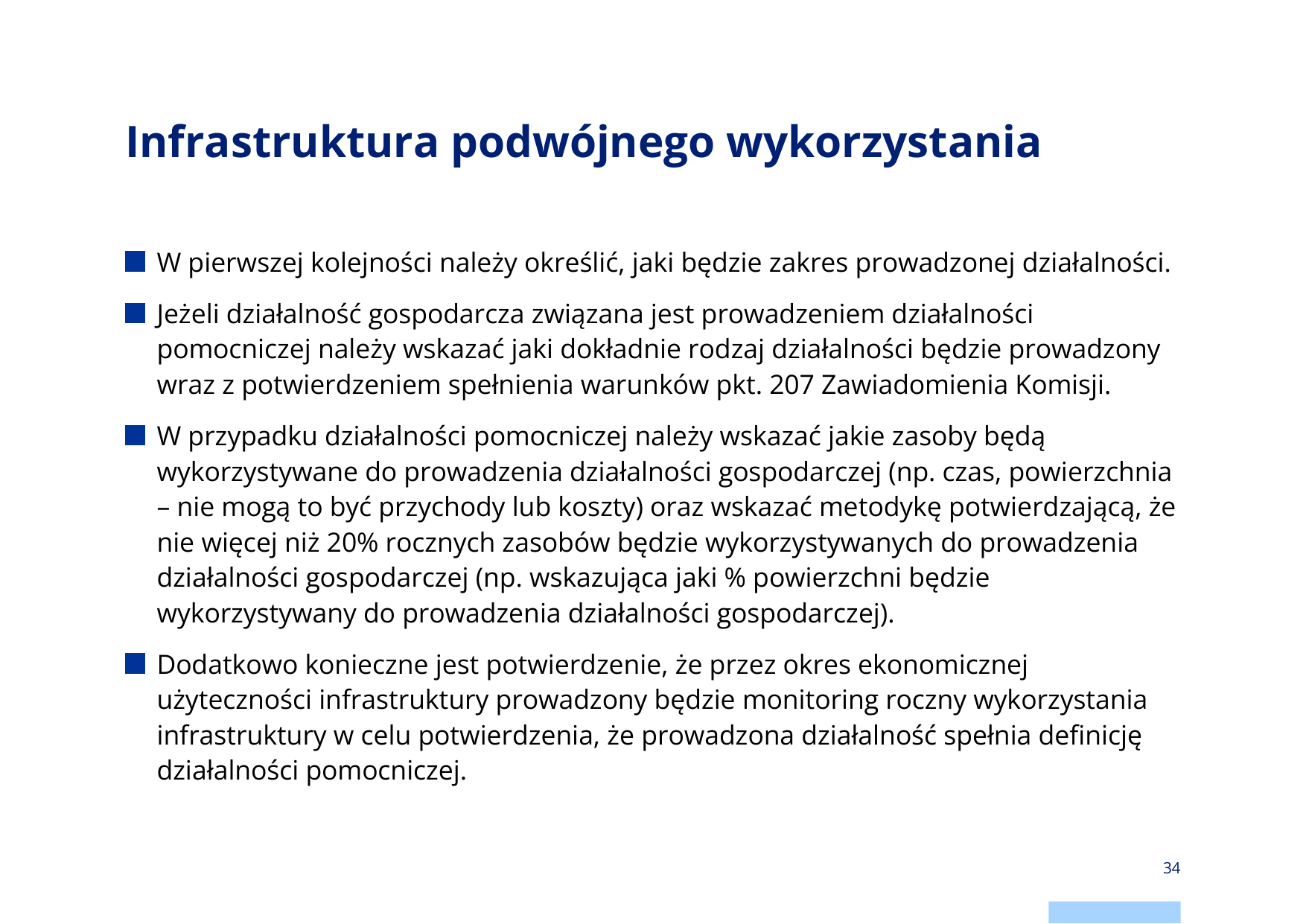

# Infrastruktura podwójnego wykorzystania
W pierwszej kolejności należy określić, jaki będzie zakres prowadzonej działalności.
Jeżeli działalność gospodarcza związana jest prowadzeniem działalności pomocniczej należy wskazać jaki dokładnie rodzaj działalności będzie prowadzony wraz z potwierdzeniem spełnienia warunków pkt. 207 Zawiadomienia Komisji.
W przypadku działalności pomocniczej należy wskazać jakie zasoby będą wykorzystywane do prowadzenia działalności gospodarczej (np. czas, powierzchnia – nie mogą to być przychody lub koszty) oraz wskazać metodykę potwierdzającą, że nie więcej niż 20% rocznych zasobów będzie wykorzystywanych do prowadzenia działalności gospodarczej (np. wskazująca jaki % powierzchni będzie wykorzystywany do prowadzenia działalności gospodarczej).
Dodatkowo konieczne jest potwierdzenie, że przez okres ekonomicznej użyteczności infrastruktury prowadzony będzie monitoring roczny wykorzystania infrastruktury w celu potwierdzenia, że prowadzona działalność spełnia definicję działalności pomocniczej.
34